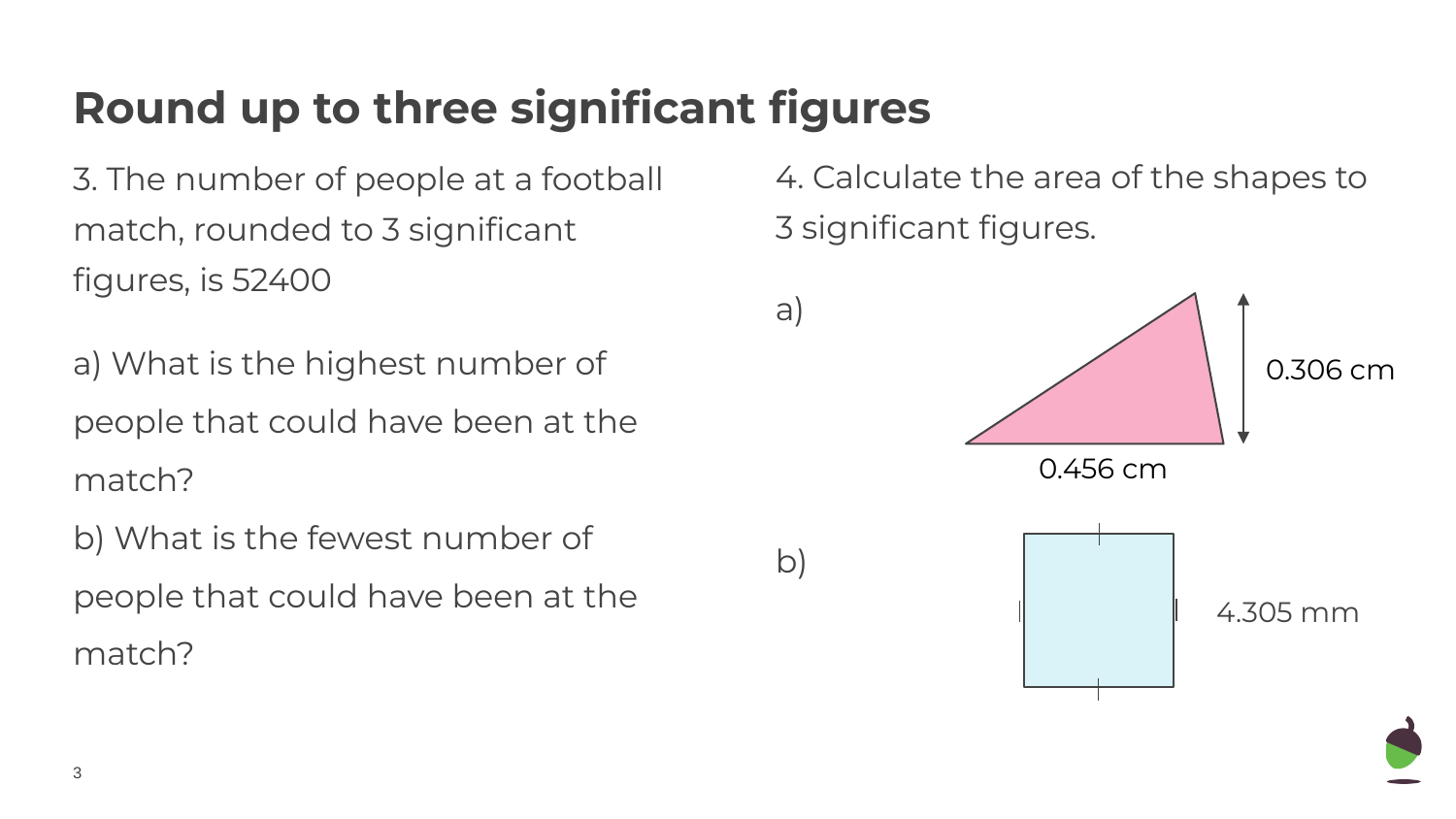

# Round up to three significant figures
4. Calculate the area of the shapes to 3 significant figures.

a)

b)
3. The number of people at a football match, rounded to 3 significant figures, is 52400

a) What is the highest number of people that could have been at the match?
b) What is the fewest number of people that could have been at the match?

0.306 cm
0.456 cm

4.305 mm
3